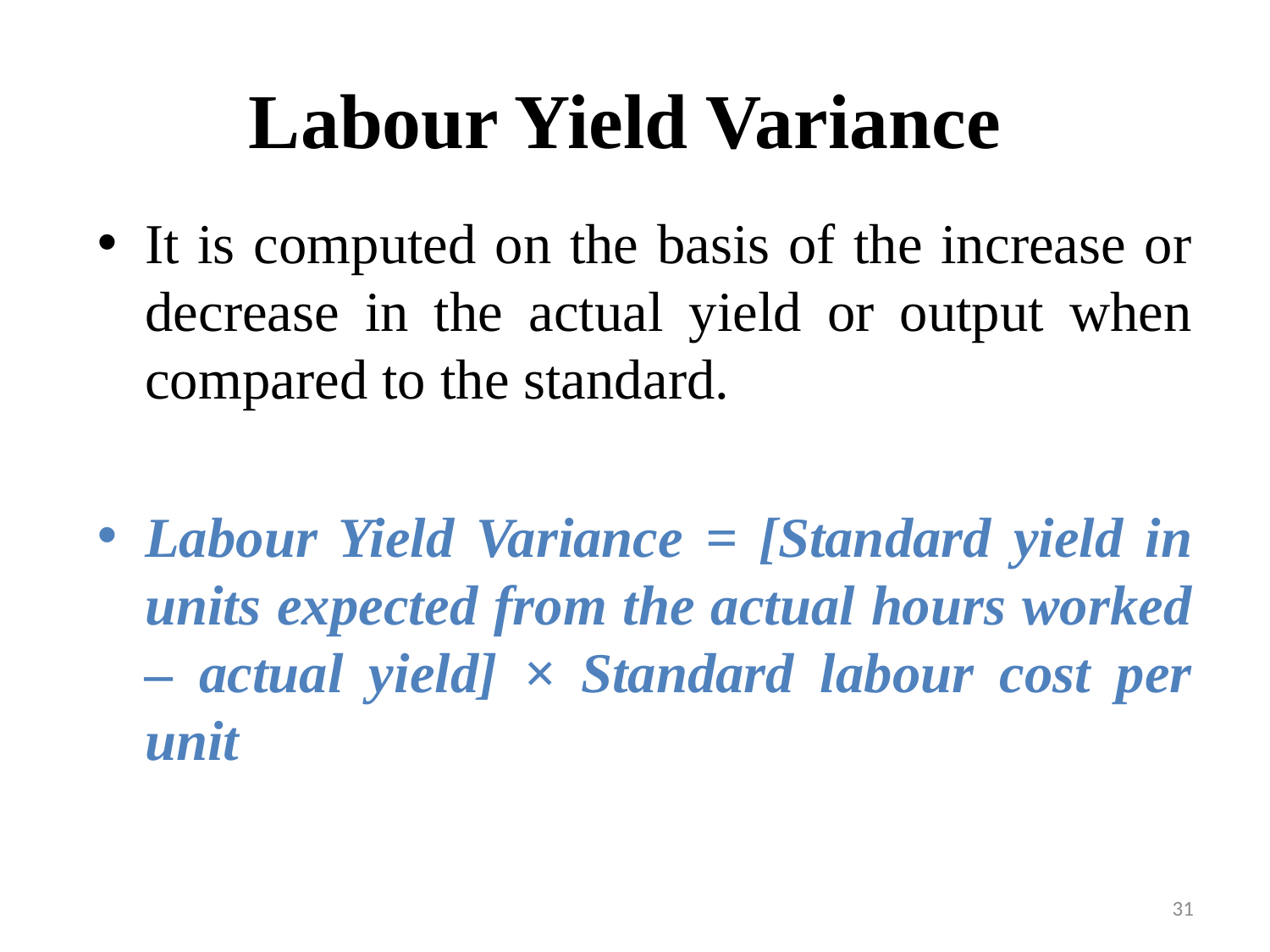

# Labour Yield Variance
It is computed on the basis of the increase or decrease in the actual yield or output when compared to the standard.

Labour Yield Variance = [Standard yield in units expected from the actual hours worked – actual yield] × Standard labour cost per unit
31